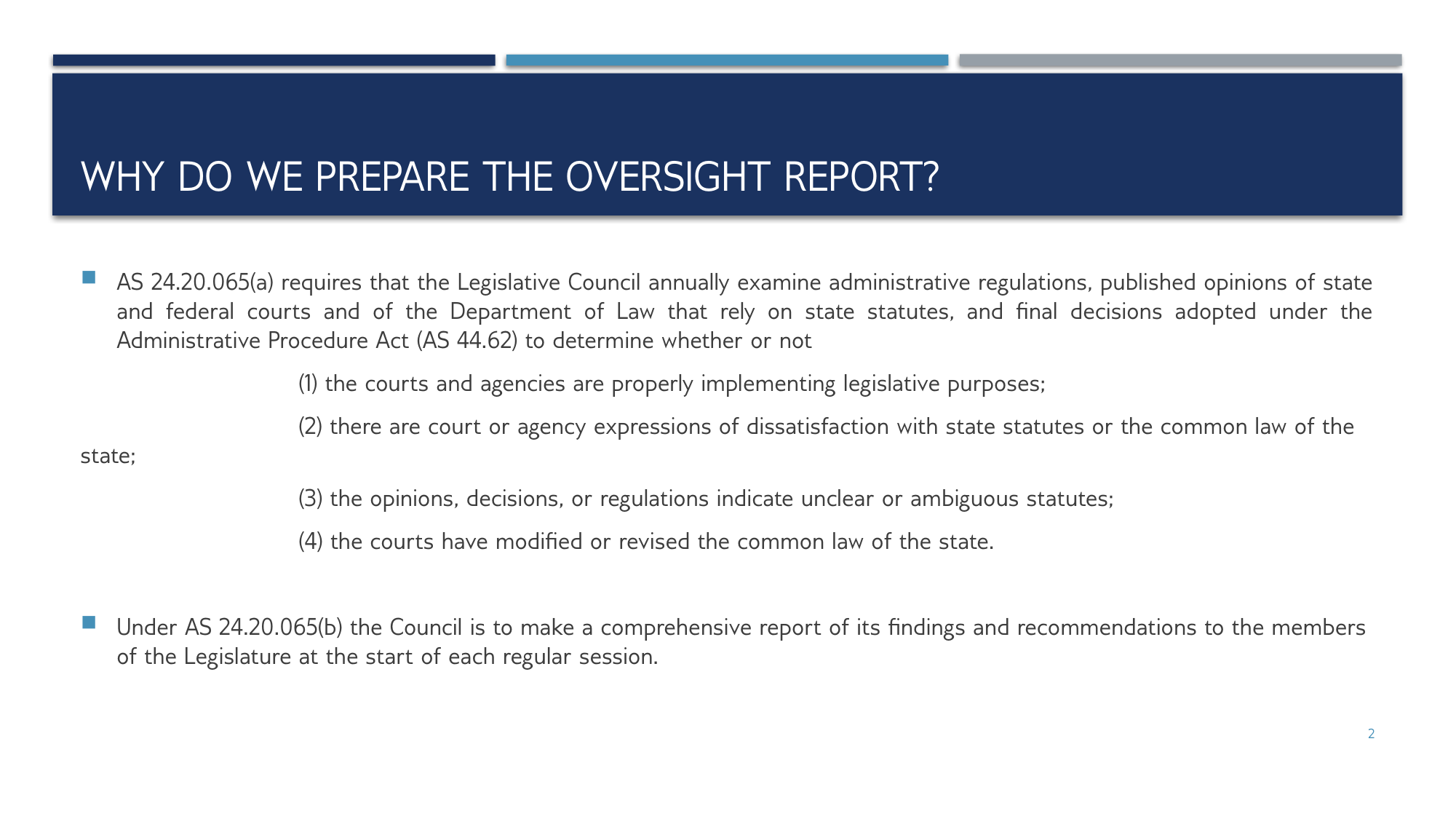

# Why do we prepare the oversight report?
AS 24.20.065(a) requires that the Legislative Council annually examine administrative regulations, published opinions of state and federal courts and of the Department of Law that rely on state statutes, and final decisions adopted under the Administrative Procedure Act (AS 44.62) to determine whether or not
		(1) the courts and agencies are properly implementing legislative purposes;
		(2) there are court or agency expressions of dissatisfaction with state statutes or the common law of the state;
		(3) the opinions, decisions, or regulations indicate unclear or ambiguous statutes;
		(4) the courts have modified or revised the common law of the state.

Under AS 24.20.065(b) the Council is to make a comprehensive report of its findings and recommendations to the members of the Legislature at the start of each regular session.

2